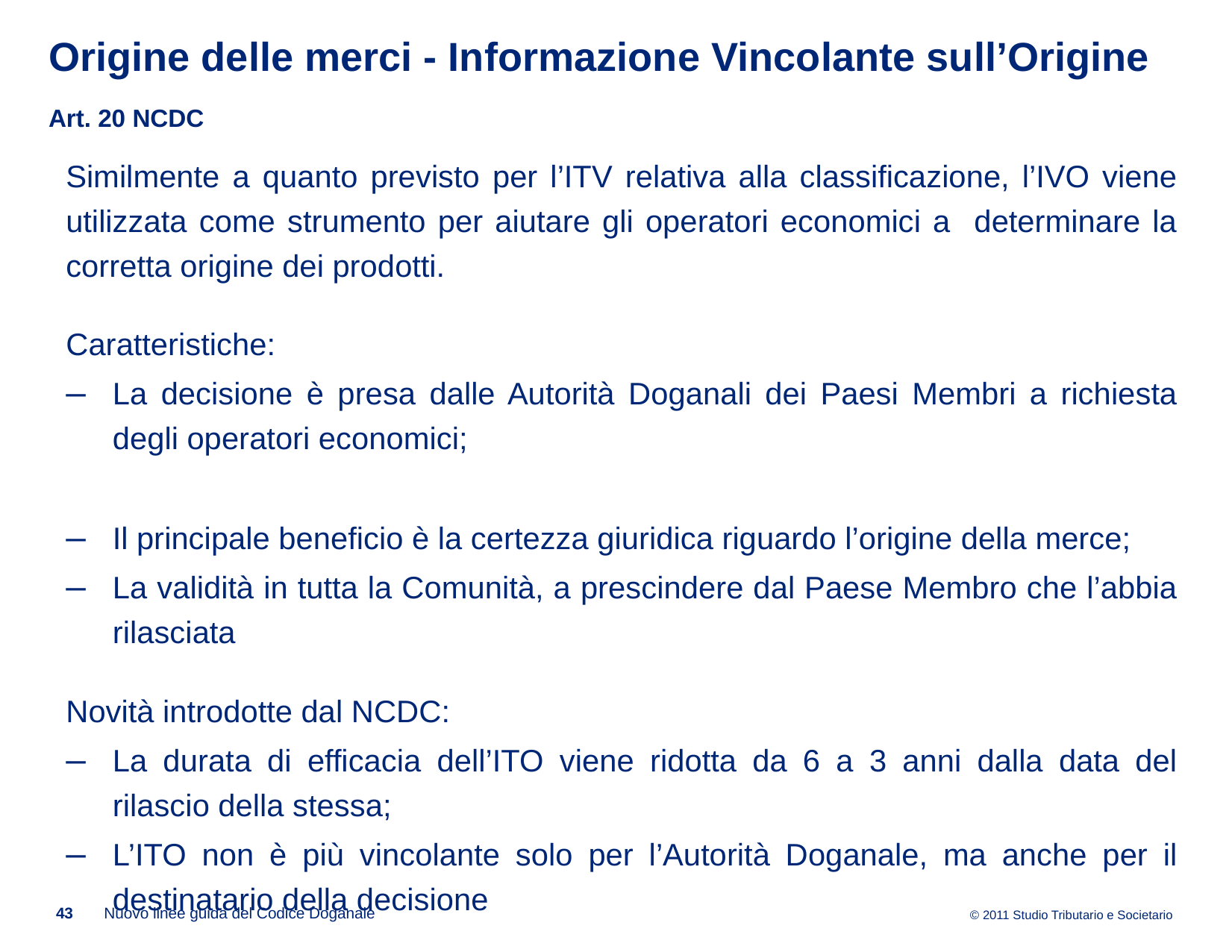

# Origine delle merci - Informazione Vincolante sull’Origine Art. 20 NCDC
Similmente a quanto previsto per l’ITV relativa alla classificazione, l’IVO viene utilizzata come strumento per aiutare gli operatori economici a  determinare la corretta origine dei prodotti.

Caratteristiche:
La decisione è presa dalle Autorità Doganali dei Paesi Membri a richiesta degli operatori economici;

Il principale beneficio è la certezza giuridica riguardo l’origine della merce;
La validità in tutta la Comunità, a prescindere dal Paese Membro che l’abbia rilasciata

Novità introdotte dal NCDC:
La durata di efficacia dell’ITO viene ridotta da 6 a 3 anni dalla data del rilascio della stessa;
L’ITO non è più vincolante solo per l’Autorità Doganale, ma anche per il destinatario della decisione
43
Nuovo linee guida del Codice Doganale